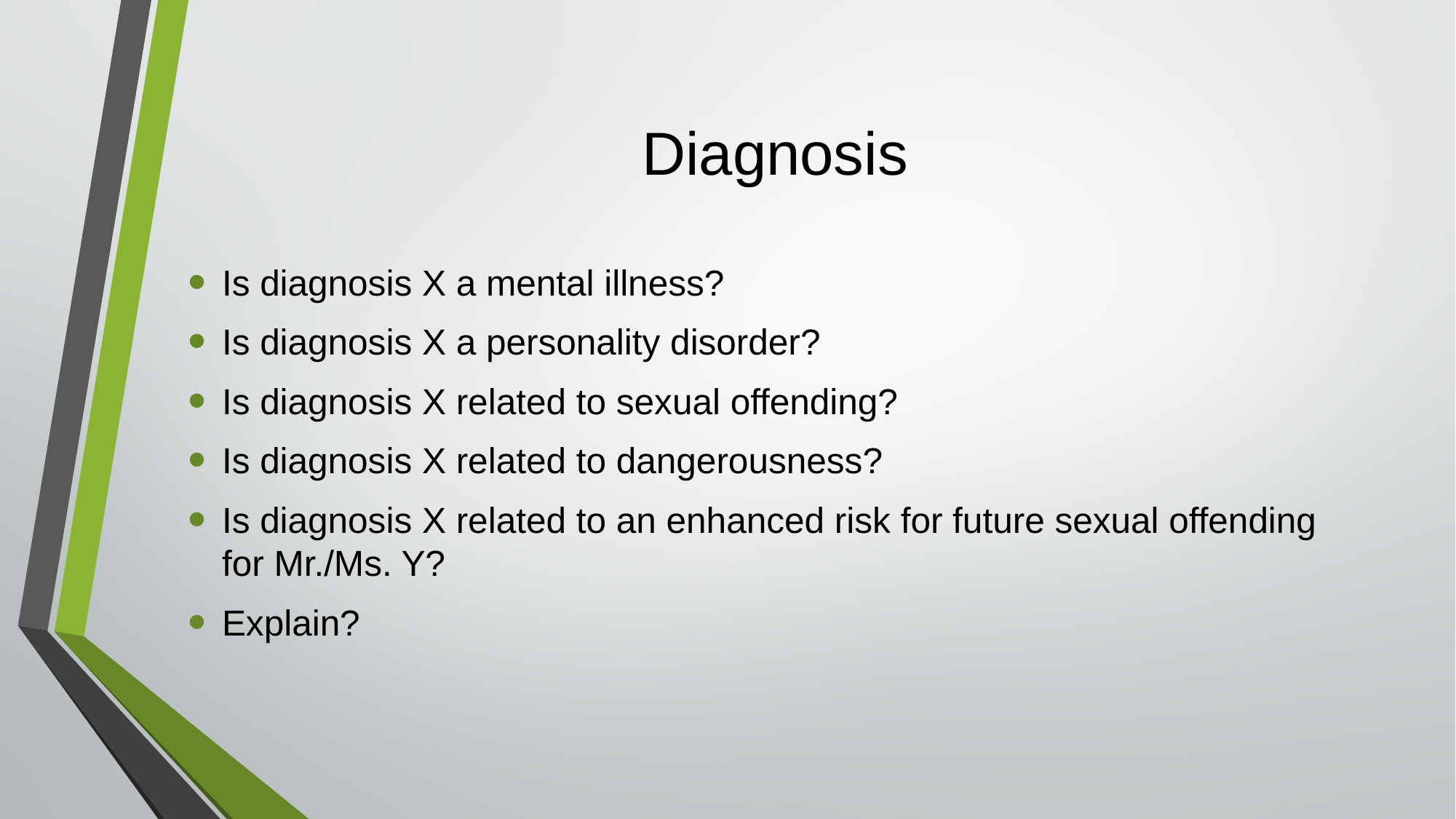

# Diagnosis
Is diagnosis X a mental illness?
Is diagnosis X a personality disorder?
Is diagnosis X related to sexual offending?
Is diagnosis X related to dangerousness?
Is diagnosis X related to an enhanced risk for future sexual offending for Mr./Ms. Y?
Explain?